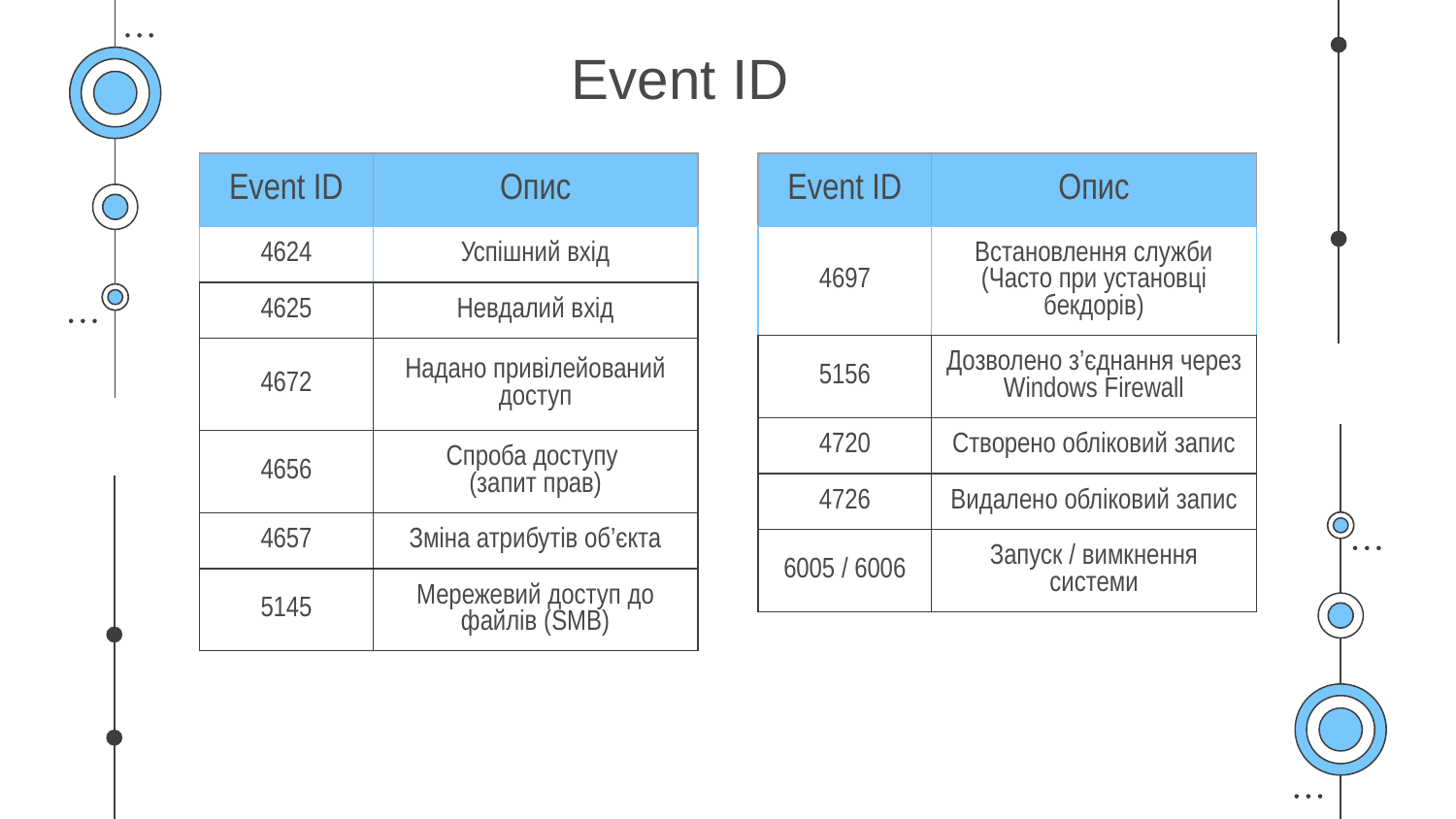

# Event ID
| Event ID | Опис |
| --- | --- |
| 4624 | Успішний вхід |
| 4625 | Невдалий вхід |
| 4672 | Надано привілейований доступ |
| 4656 | Спроба доступу (запит прав) |
| 4657 | Зміна атрибутів об’єкта |
| 5145 | Мережевий доступ до файлів (SMB) |
| Event ID | Опис |
| --- | --- |
| 4697 | Встановлення служби (Часто при установці бекдорів) |
| 5156 | Дозволено з’єднання через Windows Firewall |
| 4720 | Створено обліковий запис |
| 4726 | Видалено обліковий запис |
| 6005 / 6006 | Запуск / вимкнення системи |